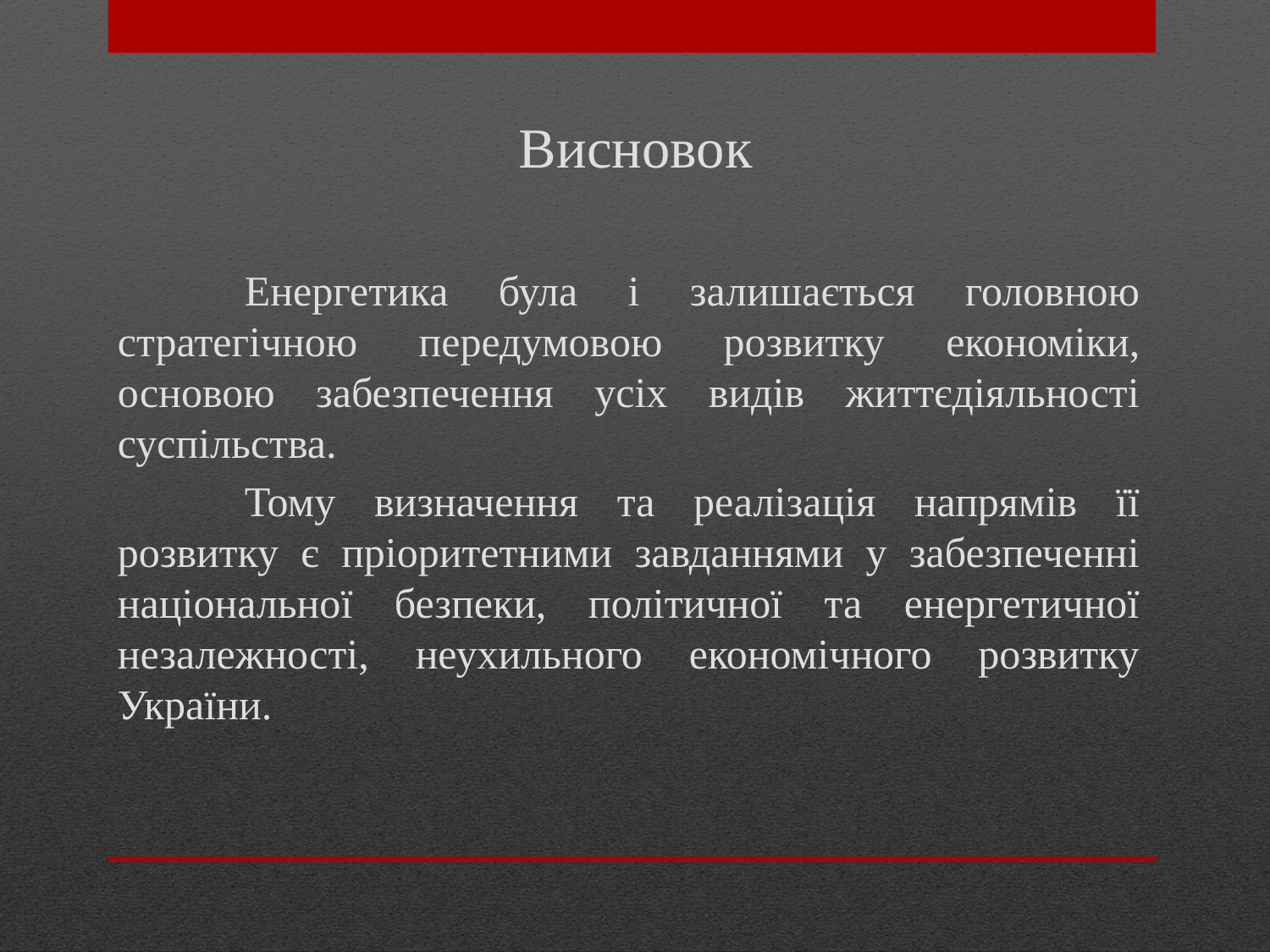

# Висновок
	Енергетика була і залишається головною стратегічною передумовою розвитку економіки, основою забезпечення усіх видів життєдіяльності суспільства.
	Тому визначення та реалізація напрямів її розвитку є пріоритетними завданнями у забезпеченні національної безпеки, політичної та енергетичної незалежності, неухильного економічного розвитку України.